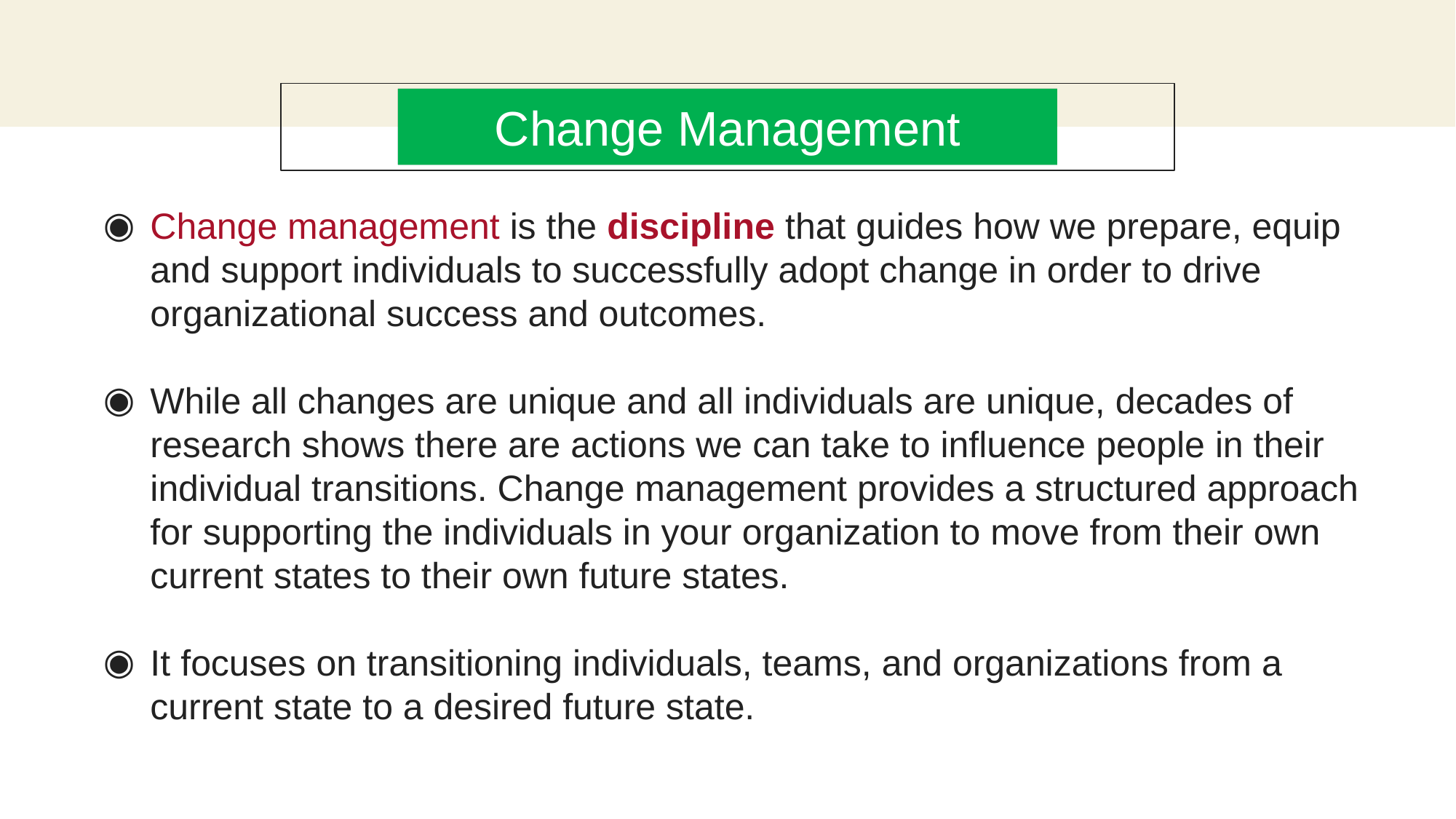

About this template
# Change Management
Change management is the discipline that guides how we prepare, equip and support individuals to successfully adopt change in order to drive organizational success and outcomes.

While all changes are unique and all individuals are unique, decades of research shows there are actions we can take to influence people in their individual transitions. Change management provides a structured approach for supporting the individuals in your organization to move from their own current states to their own future states.

It focuses on transitioning individuals, teams, and organizations from a current state to a desired future state.